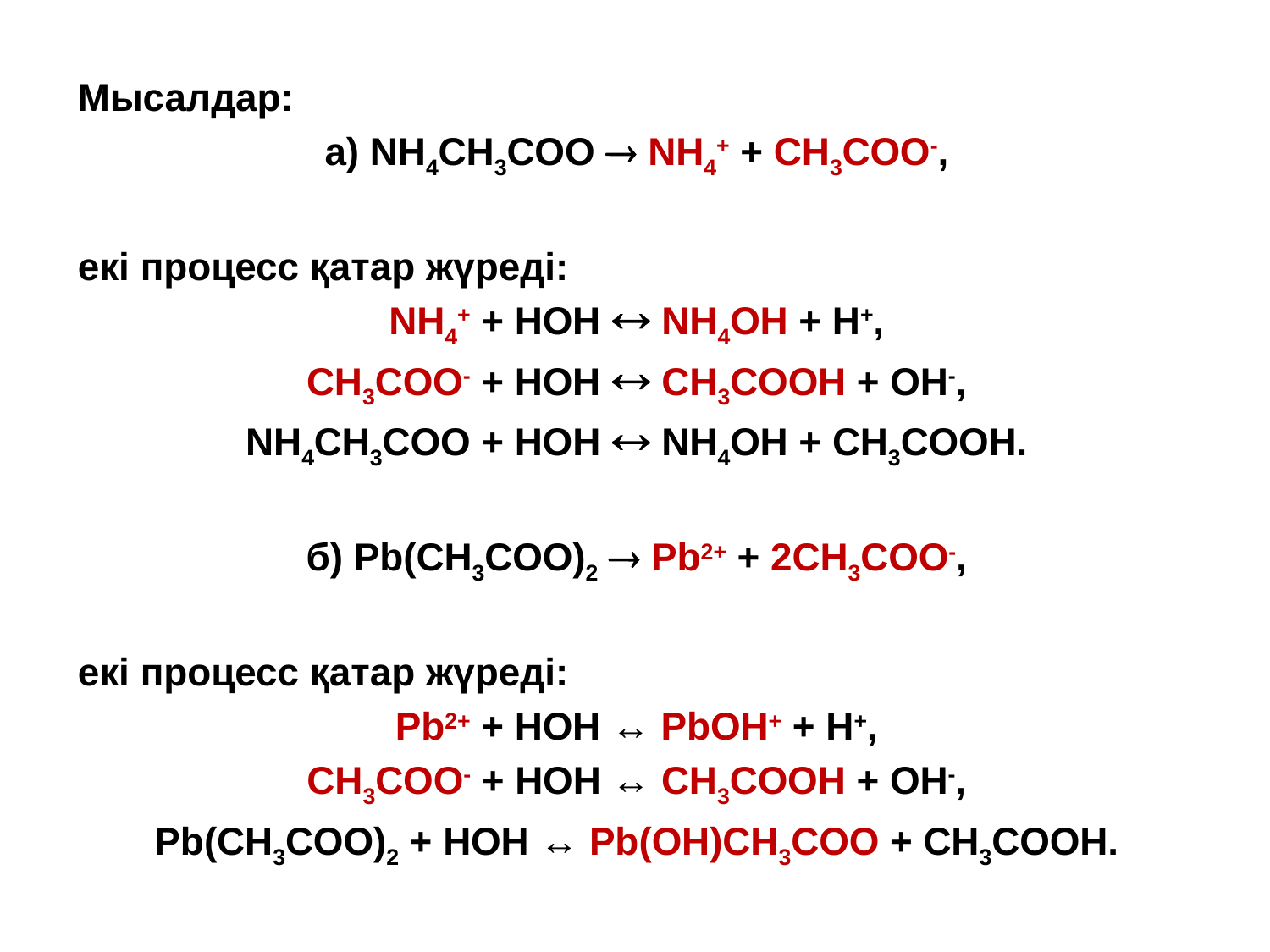

Мысалдар:
а) NH4CH3COO → NH4+ + CH3COO-,

екі процесс қатар жүреді:
NH4+ + HOH ↔ NH4OH + H+,
CH3COO- + HOH ↔ CH3COOН + OH-,
NH4CH3COO + HOH ↔ NH4OH + CH3COOН.

б) Pb(CH3COO)2 → Pb2+ + 2CH3COO-,

екі процесс қатар жүреді:
Pb2+ + HOH ↔ PbOH+ + H+,
CH3COO- + HOH ↔ CH3COOH + OH-,
Pb(CH3COO)2 + HOH ↔ Pb(OH)CH3COO + CH3COOH.